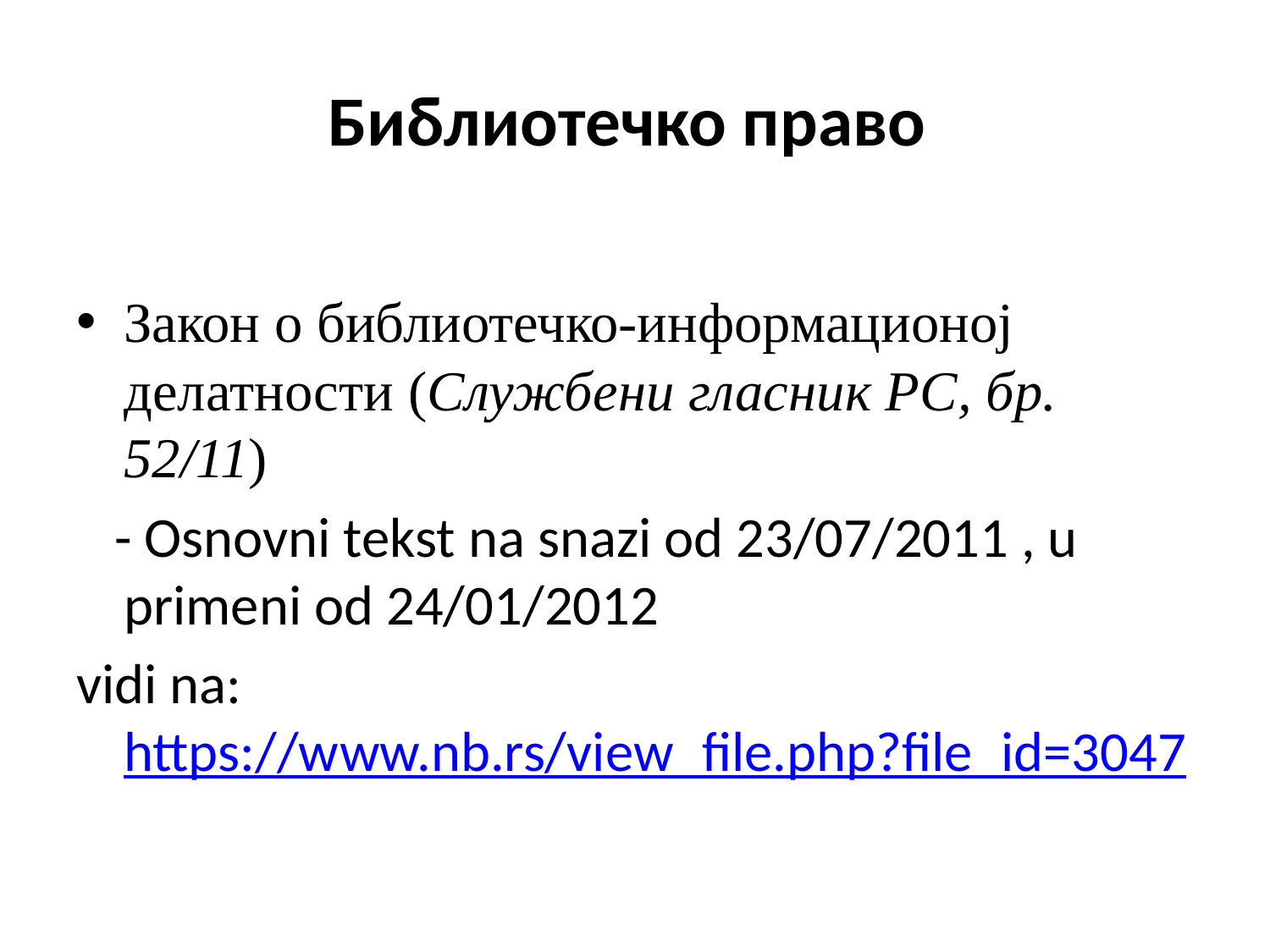

# Библиотечко право

Закон о библиотечко-информационој делатности (Службени гласник РС, бр. 52/11)
   - Osnovni tekst na snazi od 23/07/2011 , u primeni od 24/01/2012
vidi na: https://www.nb.rs/view_file.php?file_id=3047